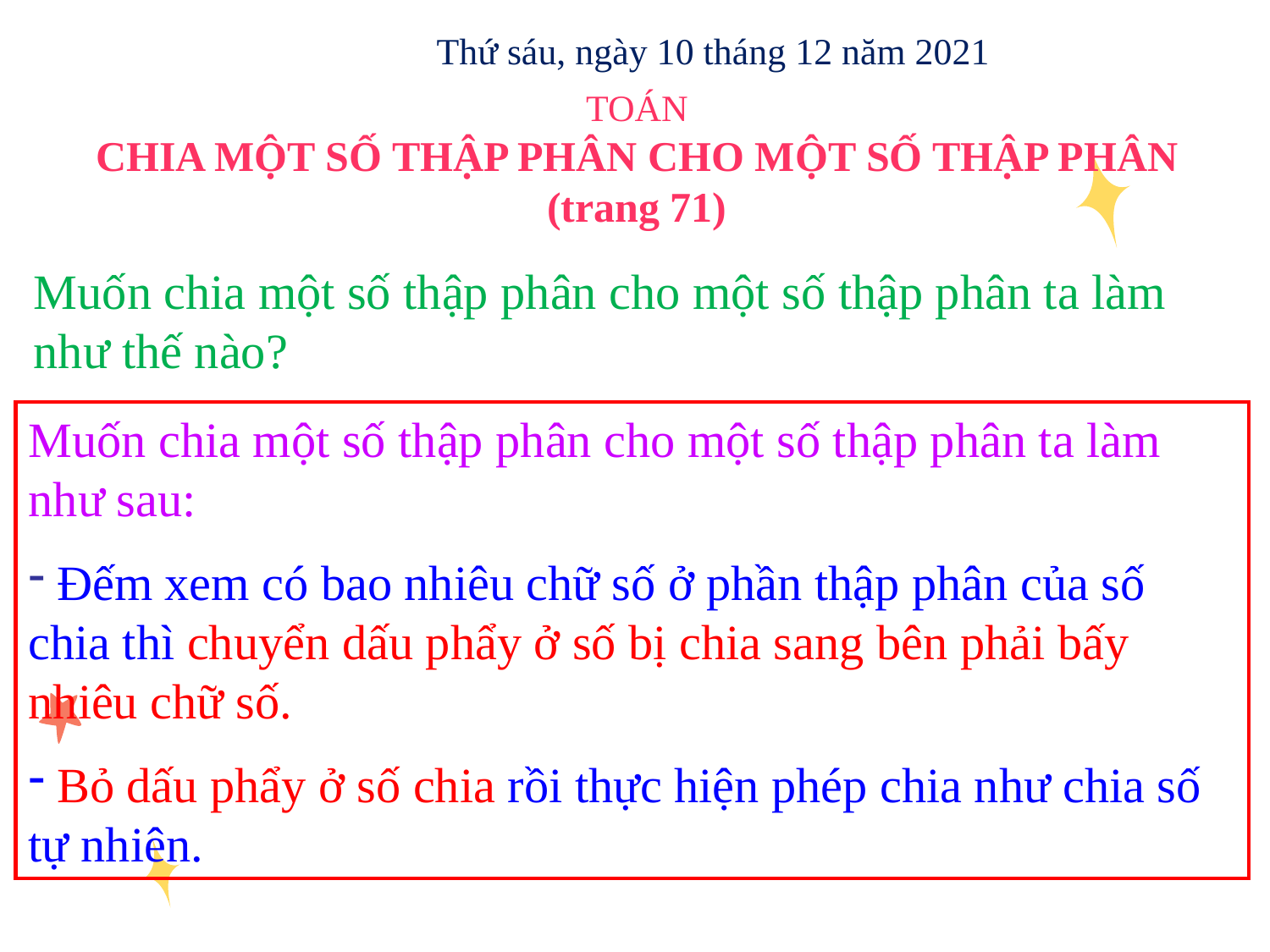

Thứ sáu, ngày 10 tháng 12 năm 2021
TOÁN
CHIA MỘT SỐ THẬP PHÂN CHO MỘT SỐ THẬP PHÂN
(trang 71)
Muốn chia một số thập phân cho một số thập phân ta làm như thế nào?
Muốn chia một số thập phân cho một số thập phân ta làm như sau:
 Đếm xem có bao nhiêu chữ số ở phần thập phân của số chia thì chuyển dấu phẩy ở số bị chia sang bên phải bấy nhiêu chữ số.
 Bỏ dấu phẩy ở số chia rồi thực hiện phép chia như chia số tự nhiên.